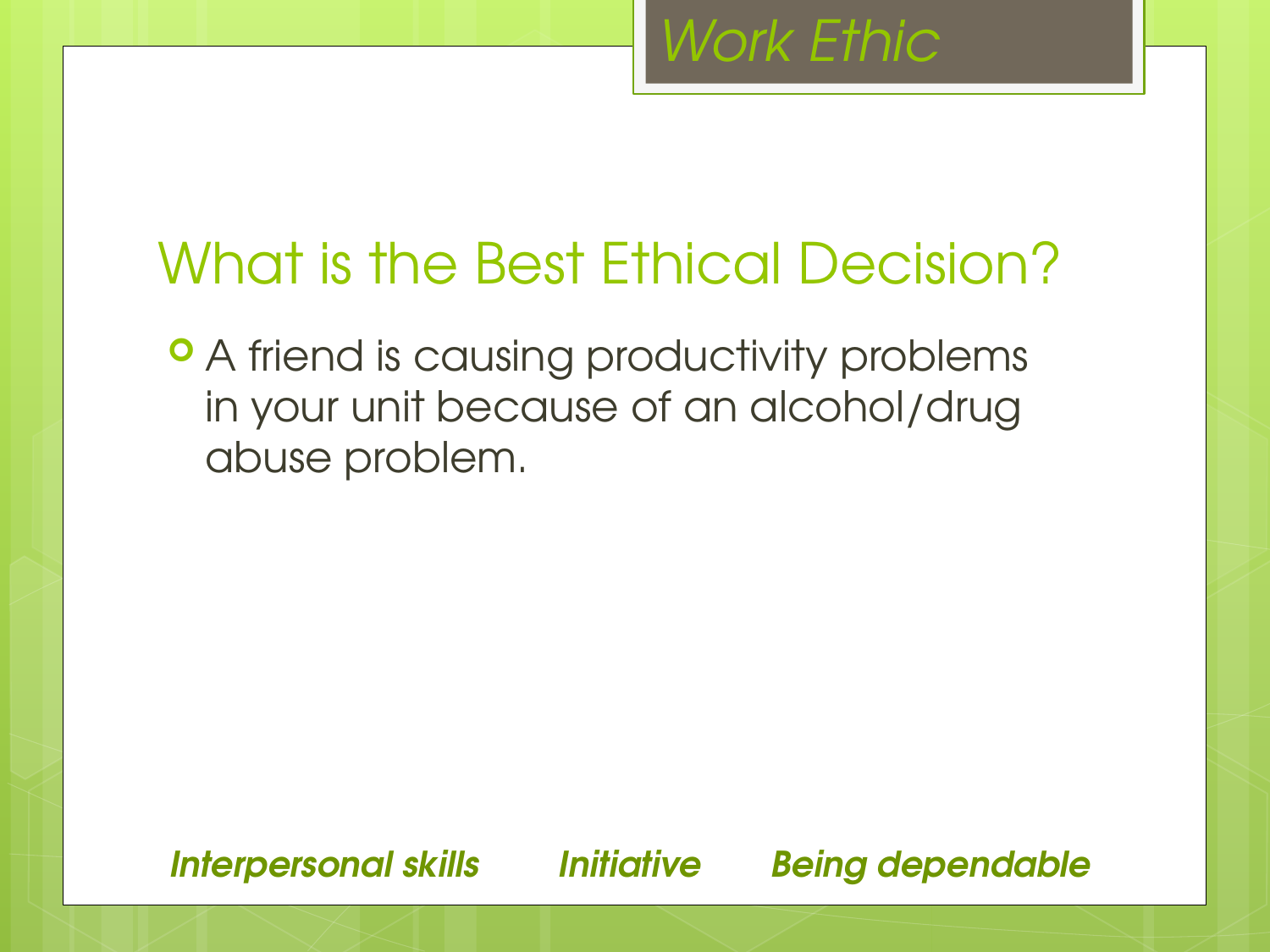

Work Ethic
# What is the Best Ethical Decision?
A friend is causing productivity problems in your unit because of an alcohol/drug abuse problem.

Interpersonal skills        Initiative       Being dependable